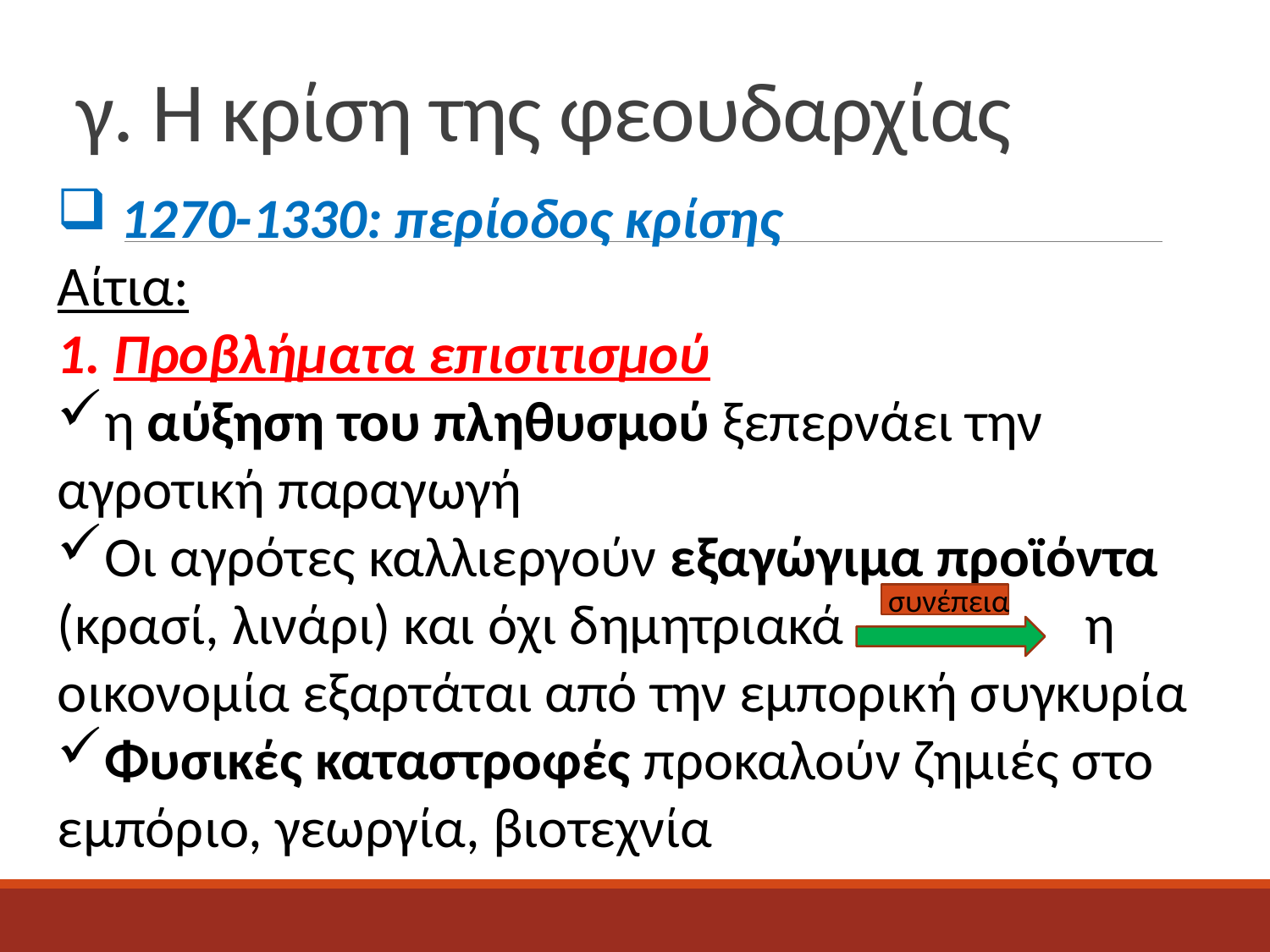

# γ. Η κρίση της φεουδαρχίας

1270-1330: περίοδος κρίσης
Αίτια:
1. Προβλήματα επισιτισμού
η αύξηση του πληθυσμού ξεπερνάει την αγροτική παραγωγή
Οι αγρότες καλλιεργούν εξαγώγιμα προϊόντα (κρασί, λινάρι) και όχι δημητριακά                   η οικονομία εξαρτάται από την εμπορική συγκυρία
Φυσικές καταστροφές προκαλούν ζημιές στο εμπόριο, γεωργία, βιοτεχνία
συνέπεια